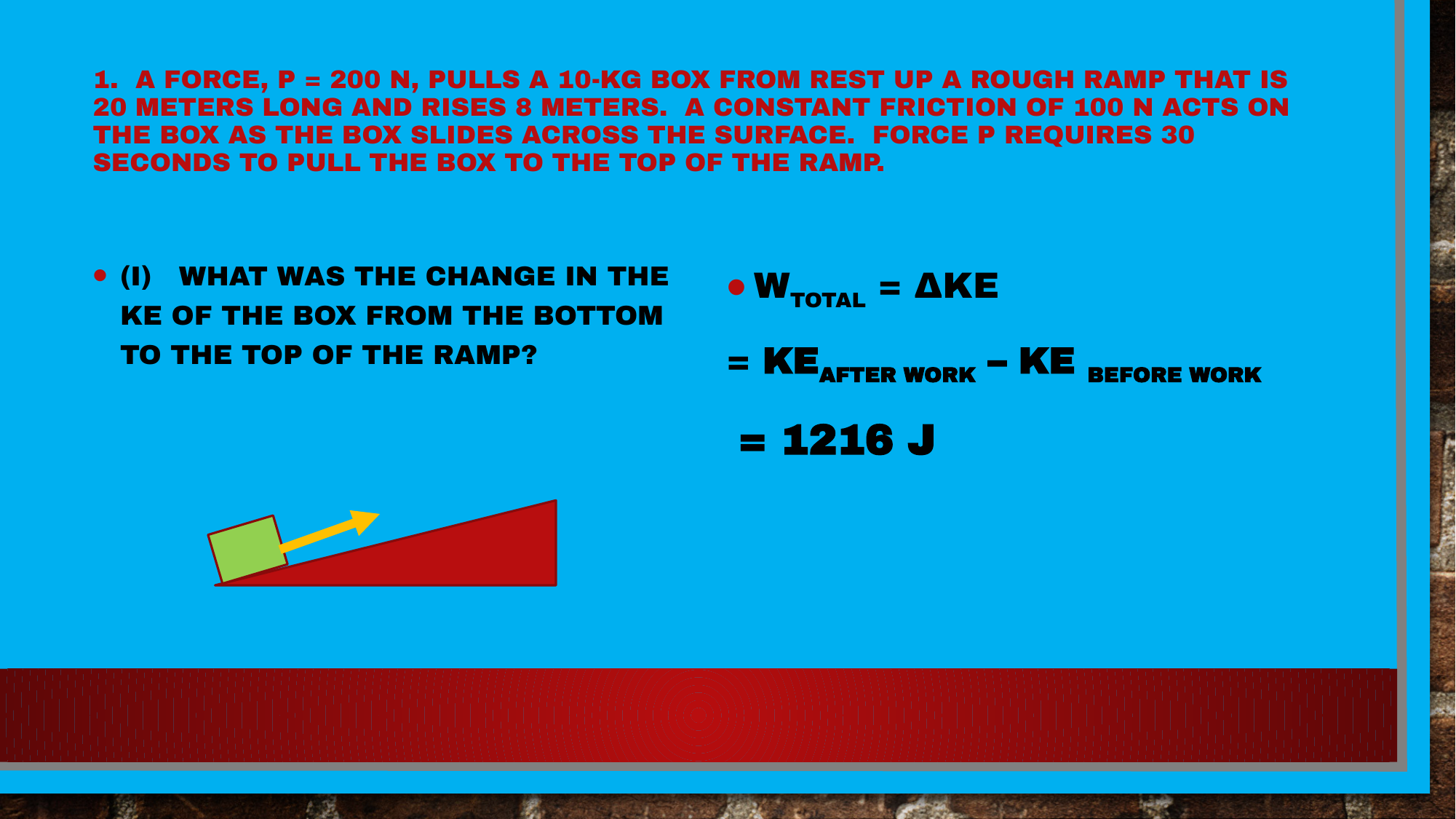

# 1.  A force, P = 200 N, pulls a 10-kg box from rest up a rough ramp that is 20 meters long and rises 8 meters.  A constant friction of 100 N acts on the box as the box slides across the surface.  Force P requires 30 seconds to pull the box to the top of the ramp.
(i)   What was the CHANGE in the KE of the box from the bottom to the top of the ramp?
Wtotal = ΔKE
= KEafter work – KE before work
 = 1216 J